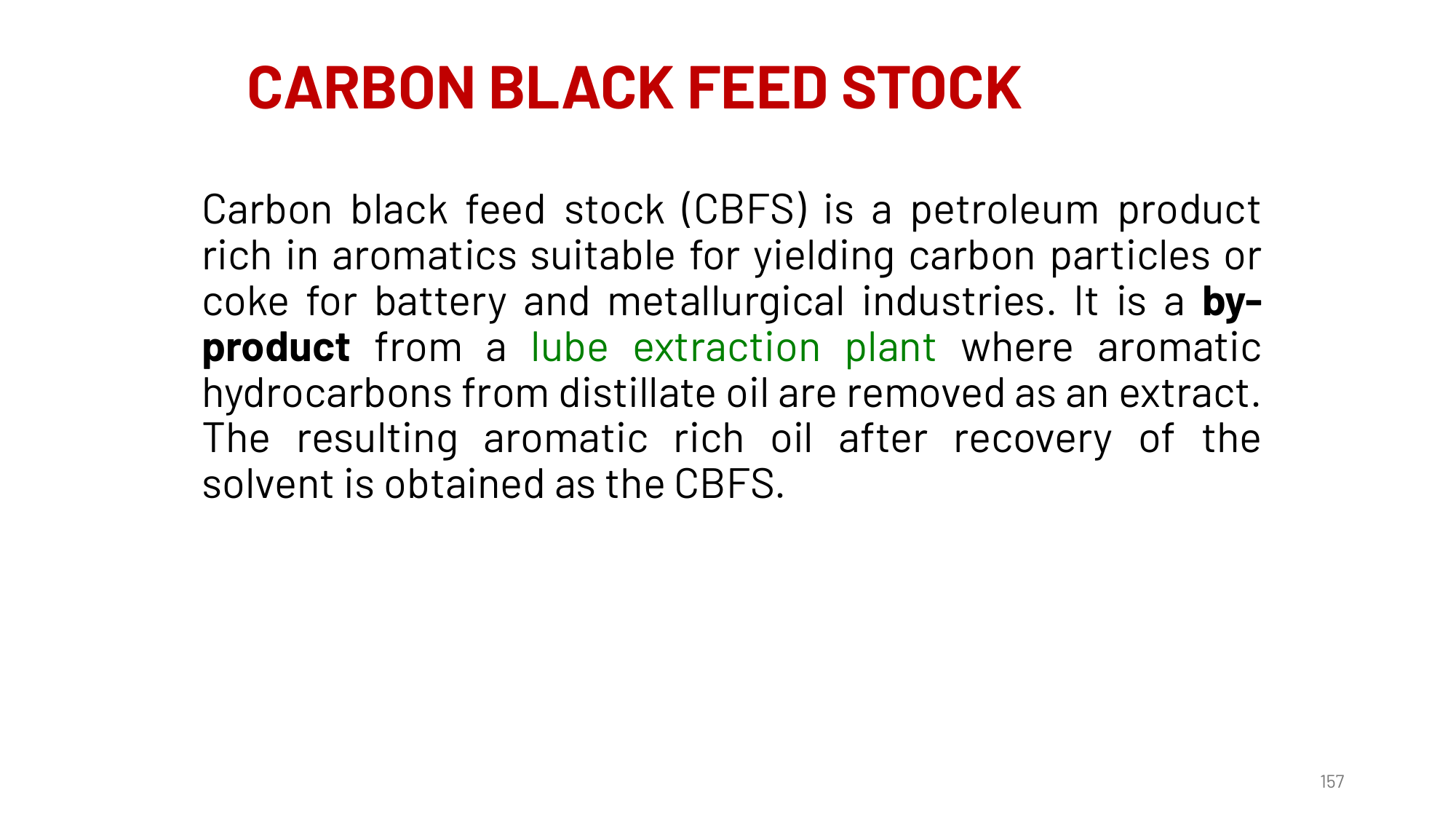

# CARBON BLACK FEED STOCK
Carbon black feed stock (CBFS) is a petroleum product rich in aromatics suitable for yielding carbon particles or coke for battery and metallurgical industries. It is a by-product from a lube extraction plant where aromatic hydrocarbons from distillate oil are removed as an extract. The resulting aromatic rich oil after recovery of the solvent is obtained as the CBFS.
157